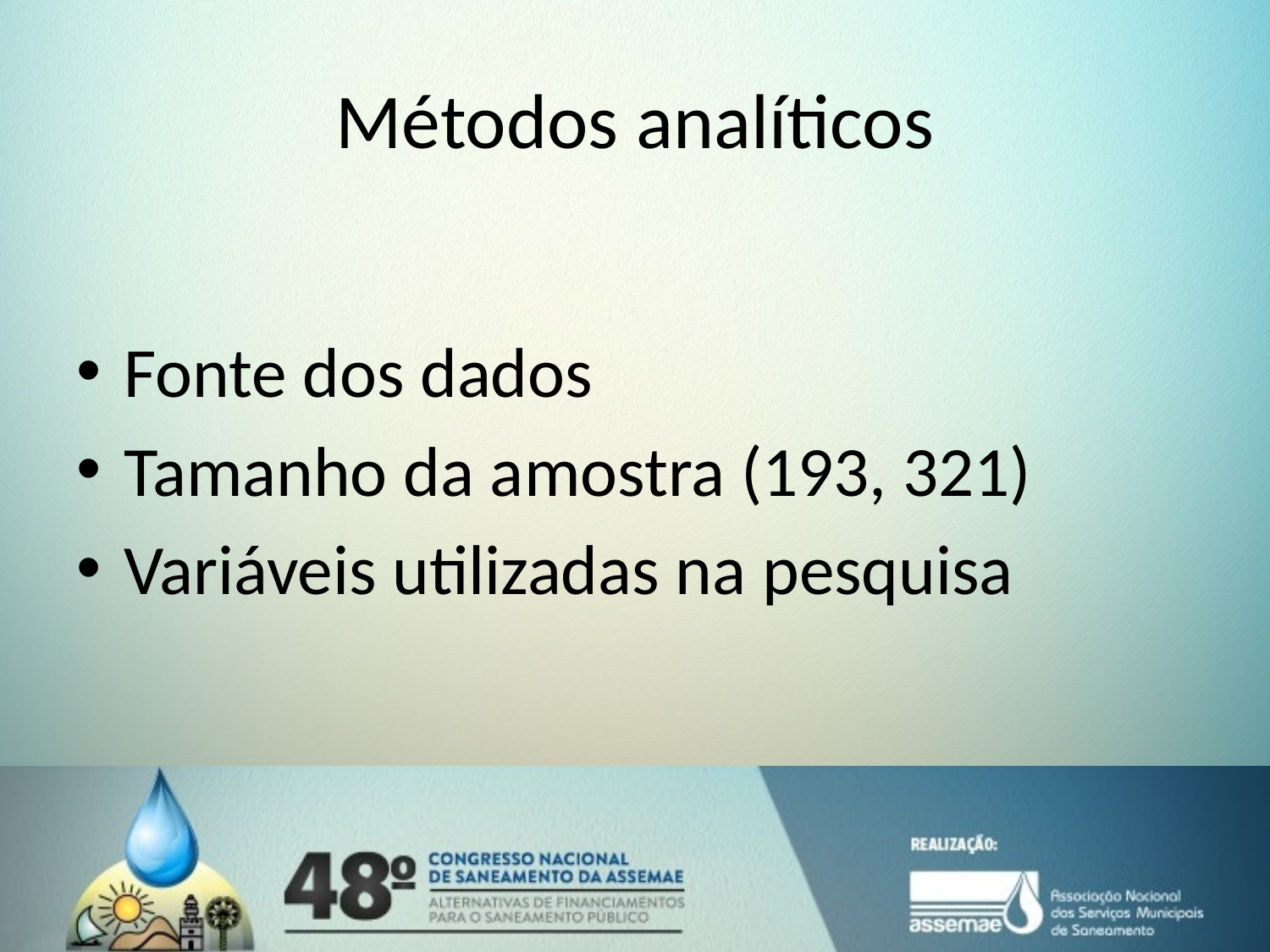

# Métodos analíticos

Fonte dos dados
Tamanho da amostra (193, 321)
Variáveis utilizadas na pesquisa